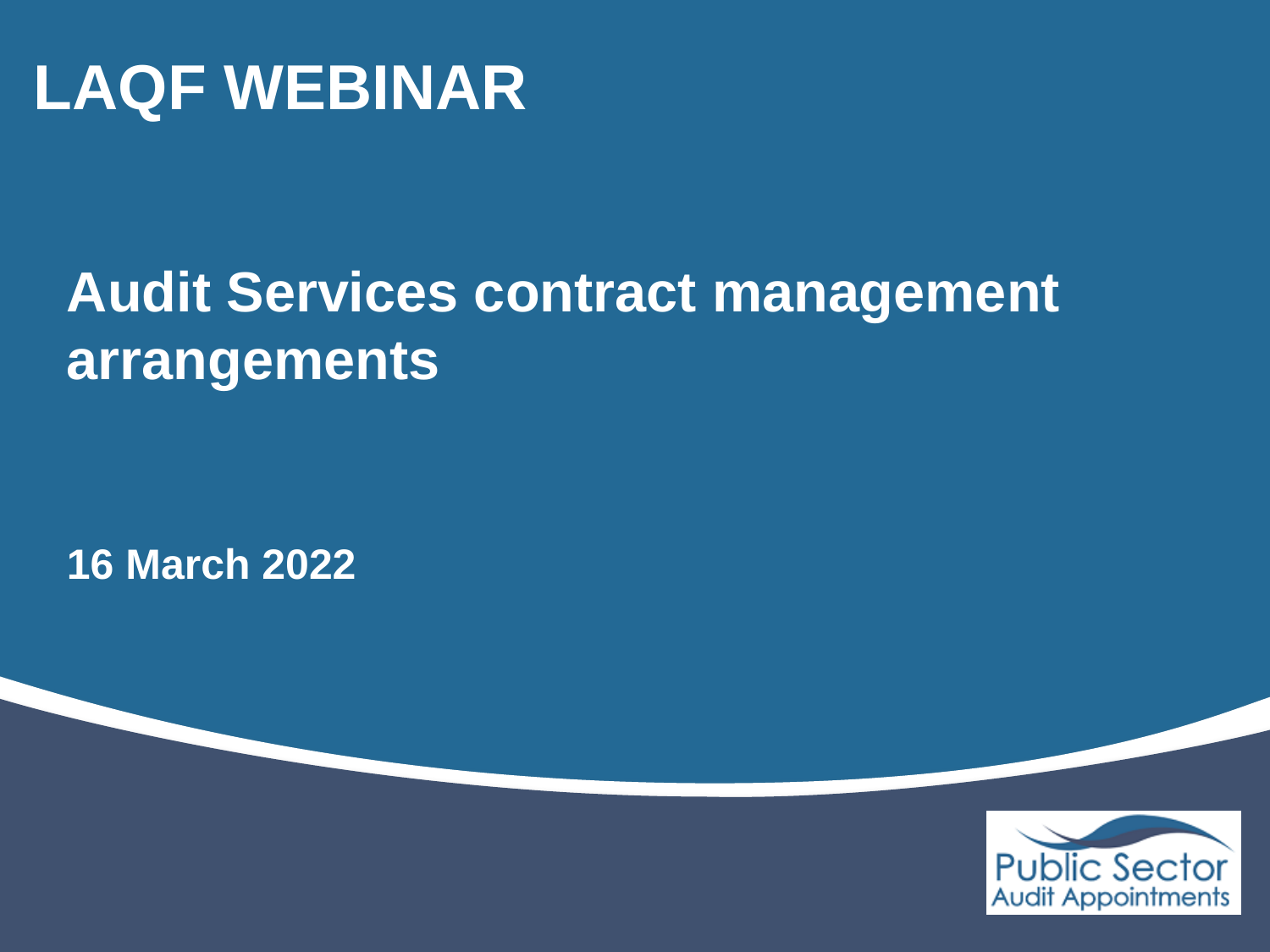

# LAQF WEBINAR
Audit Services contract management arrangements

16 March 2022